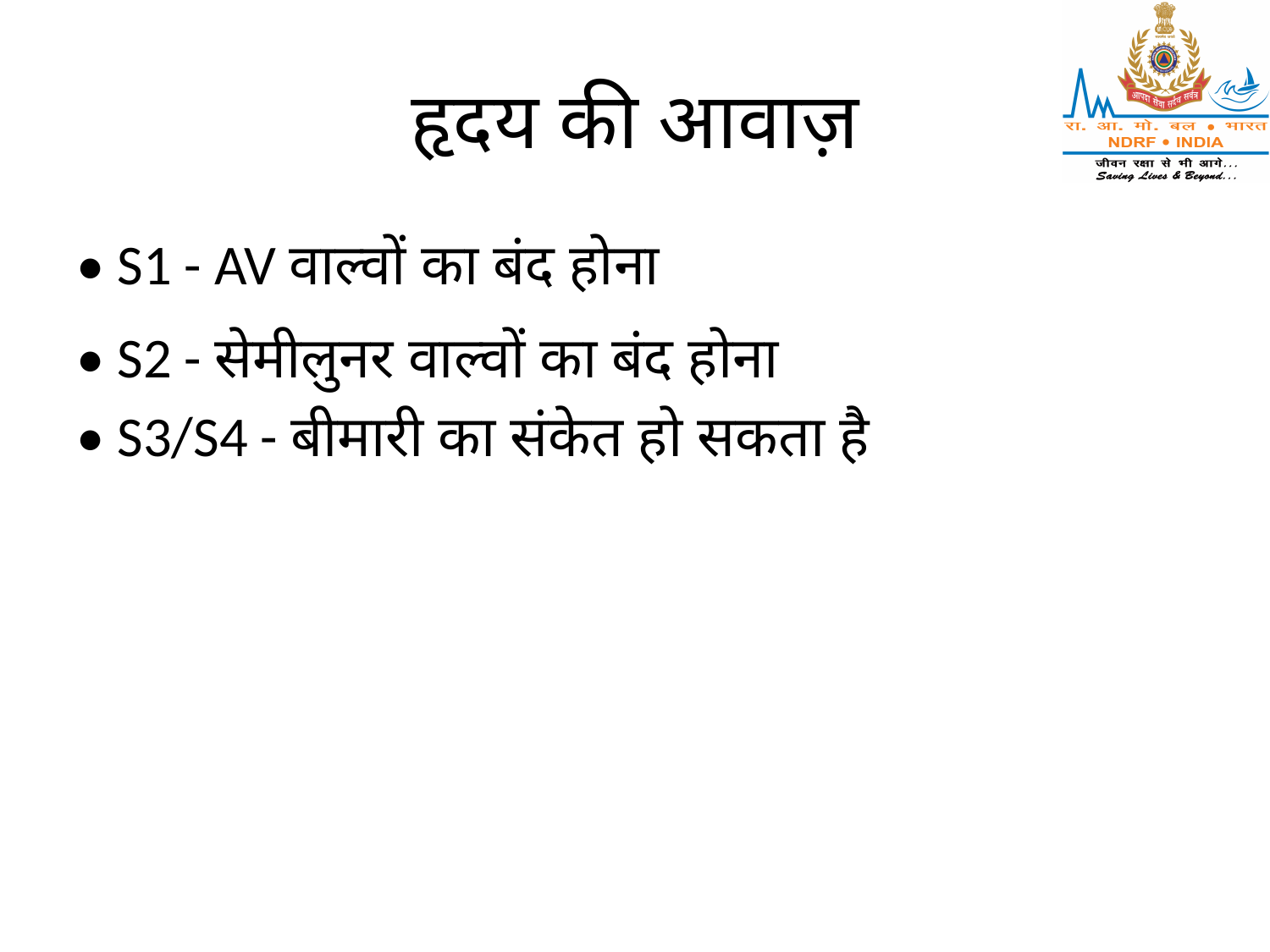

# हृदय की आवाज़
• S1 - AV वाल्वों का बंद होना
• S2 - सेमीलुनर वाल्वों का बंद होना
• S3/S4 - बीमारी का संकेत हो सकता है